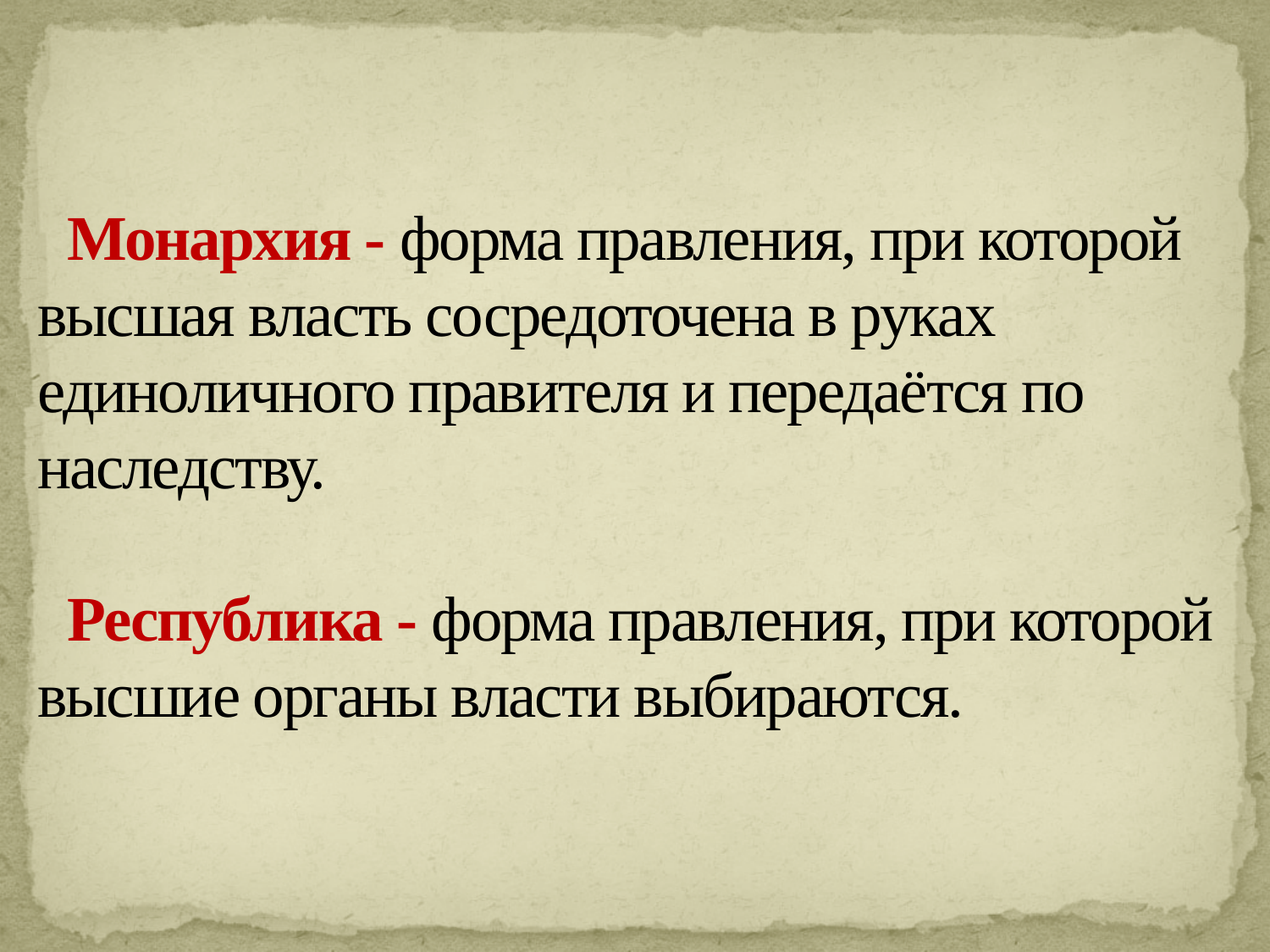

# Монархия - форма правления, при которой высшая власть сосредоточена в руках единоличного правителя и передаётся по наследству. Республика - форма правления, при которой высшие органы власти выбираются.